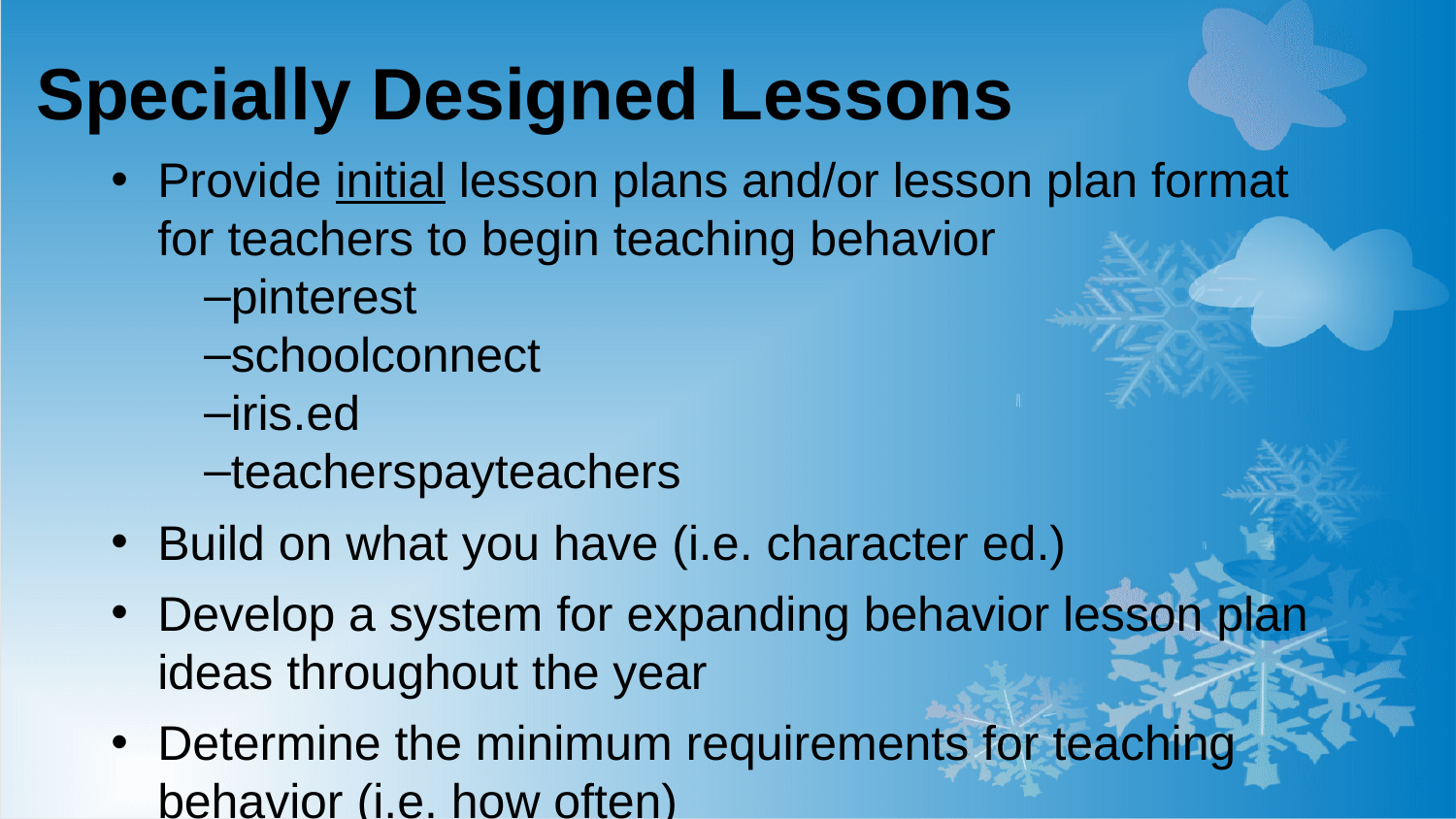

# Specially Designed Lessons
Provide initial lesson plans and/or lesson plan format for teachers to begin teaching behavior
pinterest
schoolconnect
iris.ed
teacherspayteachers
Build on what you have (i.e. character ed.)
Develop a system for expanding behavior lesson plan ideas throughout the year
Determine the minimum requirements for teaching behavior (i.e. how often)